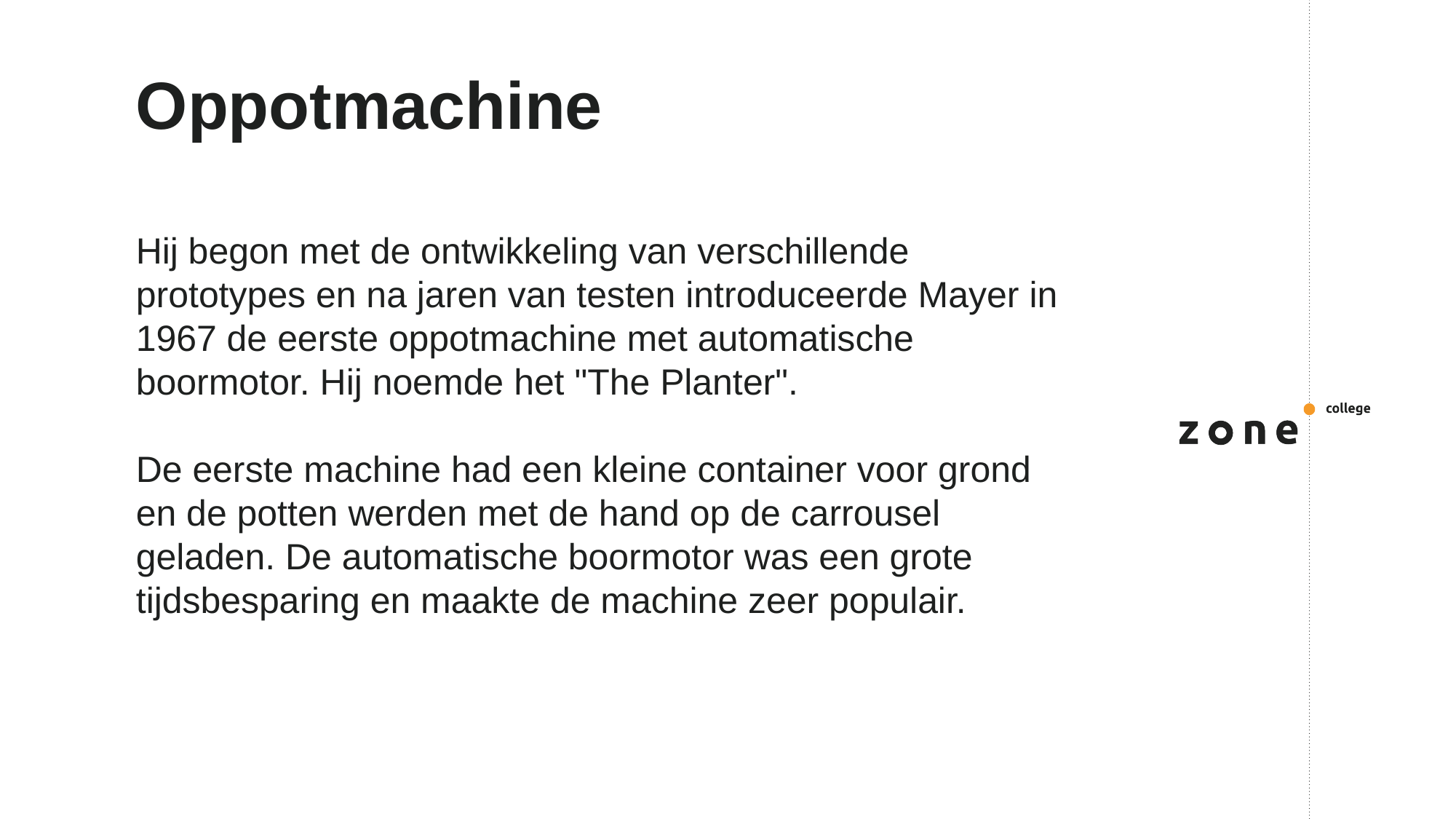

# Oppotmachine
Hij begon met de ontwikkeling van verschillende prototypes en na jaren van testen introduceerde Mayer in 1967 de eerste oppotmachine met automatische boormotor. Hij noemde het "The Planter".

De eerste machine had een kleine container voor grond en de potten werden met de hand op de carrousel geladen. De automatische boormotor was een grote tijdsbesparing en maakte de machine zeer populair.